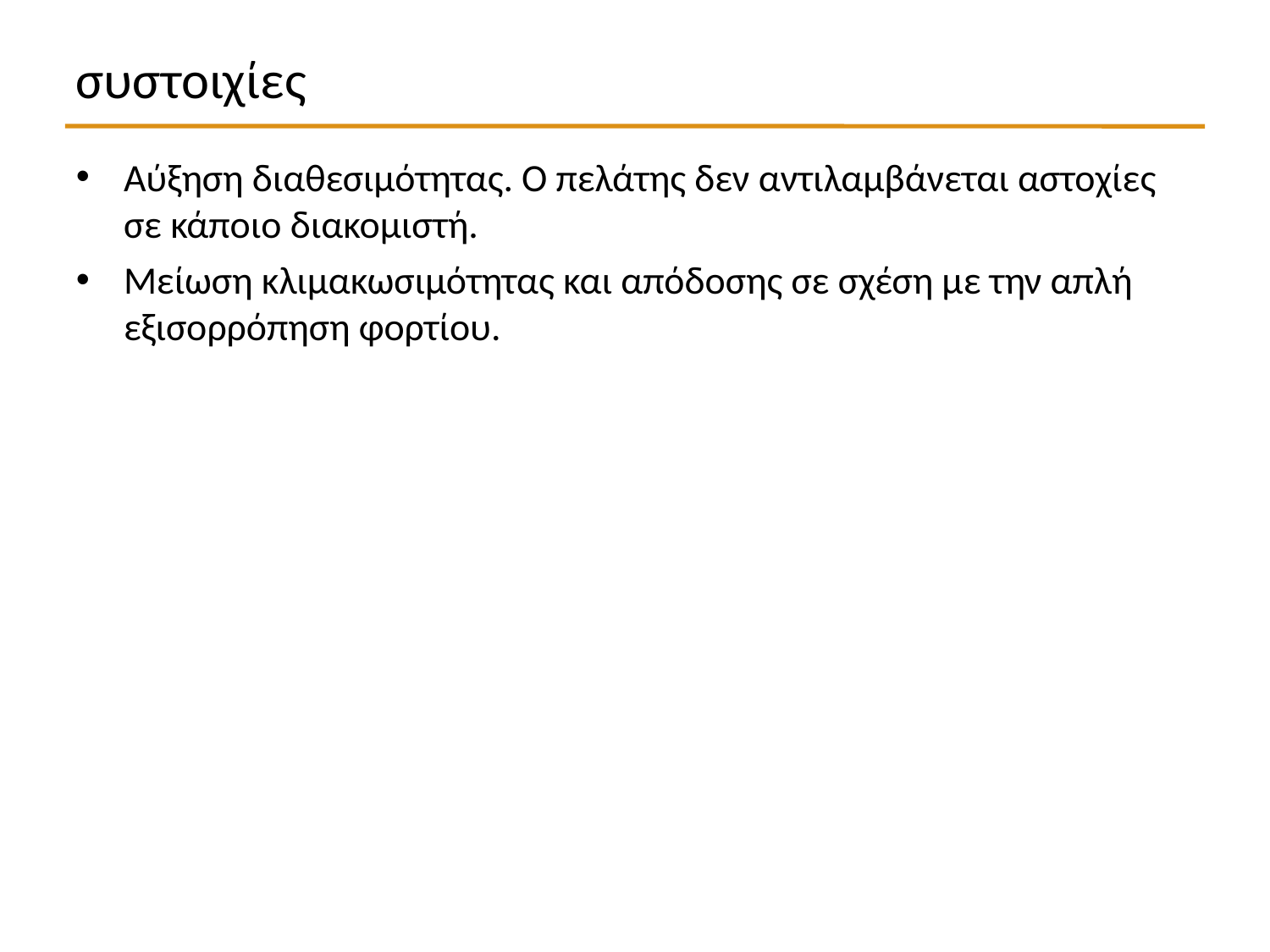

# συστοιχίες
Αύξηση διαθεσιμότητας. Ο πελάτης δεν αντιλαμβάνεται αστοχίες σε κάποιο διακομιστή.
Μείωση κλιμακωσιμότητας και απόδοσης σε σχέση με την απλή εξισορρόπηση φορτίου.